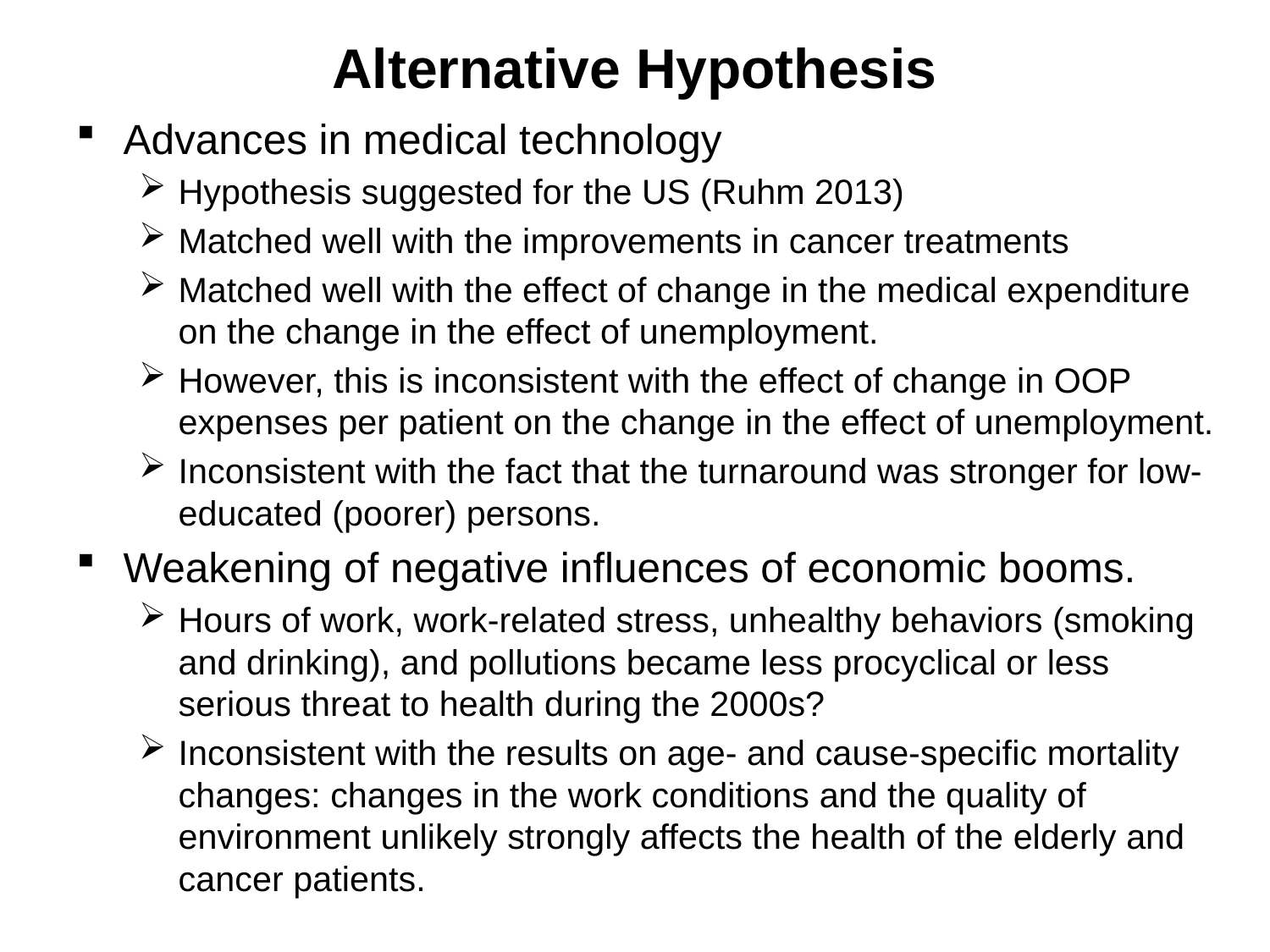

# Alternative Hypothesis
Advances in medical technology
Hypothesis suggested for the US (Ruhm 2013)
Matched well with the improvements in cancer treatments
Matched well with the effect of change in the medical expenditure on the change in the effect of unemployment.
However, this is inconsistent with the effect of change in OOP expenses per patient on the change in the effect of unemployment.
Inconsistent with the fact that the turnaround was stronger for low-educated (poorer) persons.
Weakening of negative influences of economic booms.
Hours of work, work-related stress, unhealthy behaviors (smoking and drinking), and pollutions became less procyclical or less serious threat to health during the 2000s?
Inconsistent with the results on age- and cause-specific mortality changes: changes in the work conditions and the quality of environment unlikely strongly affects the health of the elderly and cancer patients.